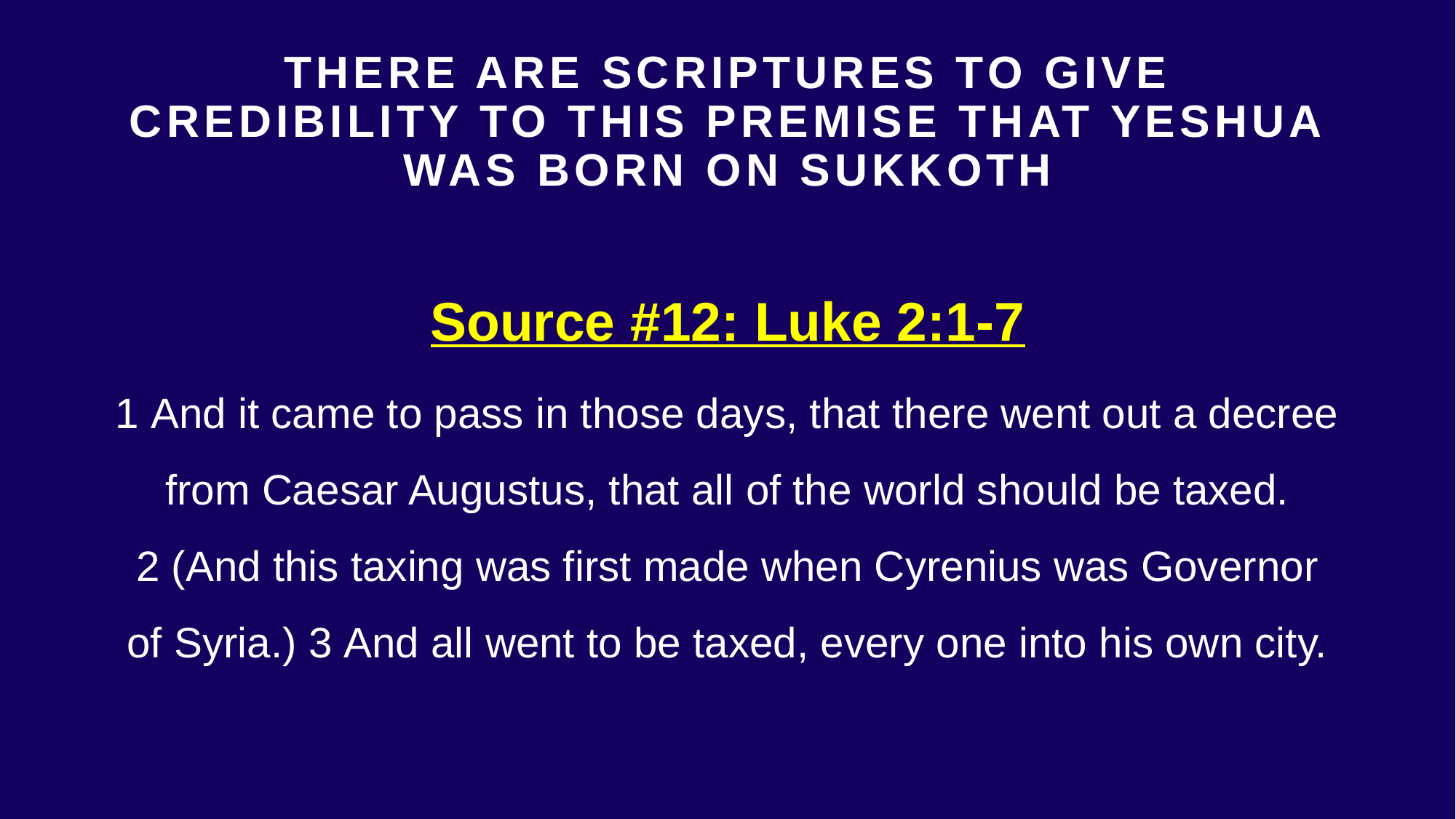

# THERE ARE SCRIPTURES TO GIVE Credibility TO THIS PREMISE that yeshua was born on sukkoth
Source #12: Luke 2:1-7
1 And it came to pass in those days, that there went out a decree from Caesar Augustus, that all of the world should be taxed. 2 (And this taxing was first made when Cyrenius was Governor of Syria.) 3 And all went to be taxed, every one into his own city.